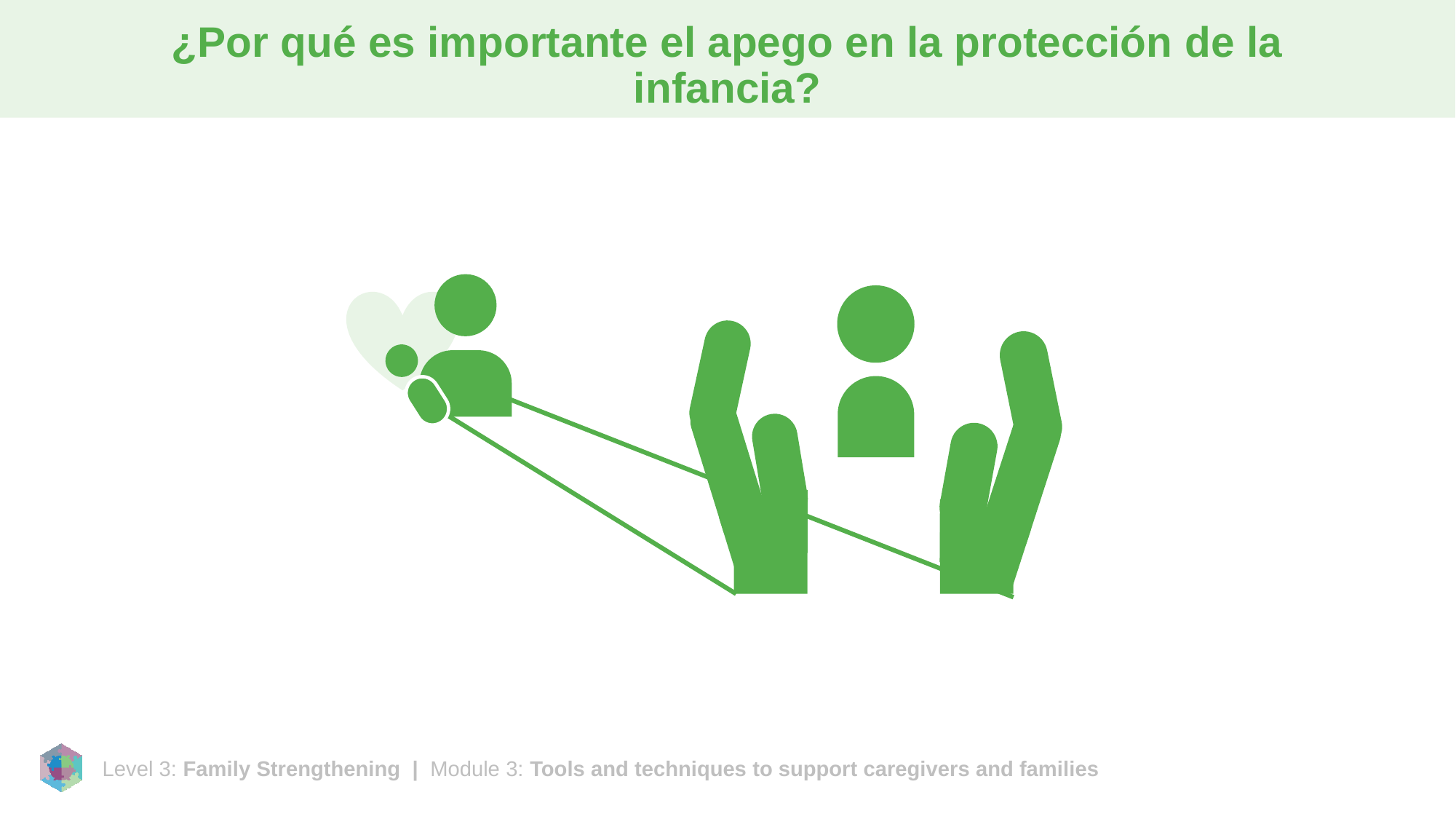

# ¿Por qué es importante el apego en la protección de la infancia?